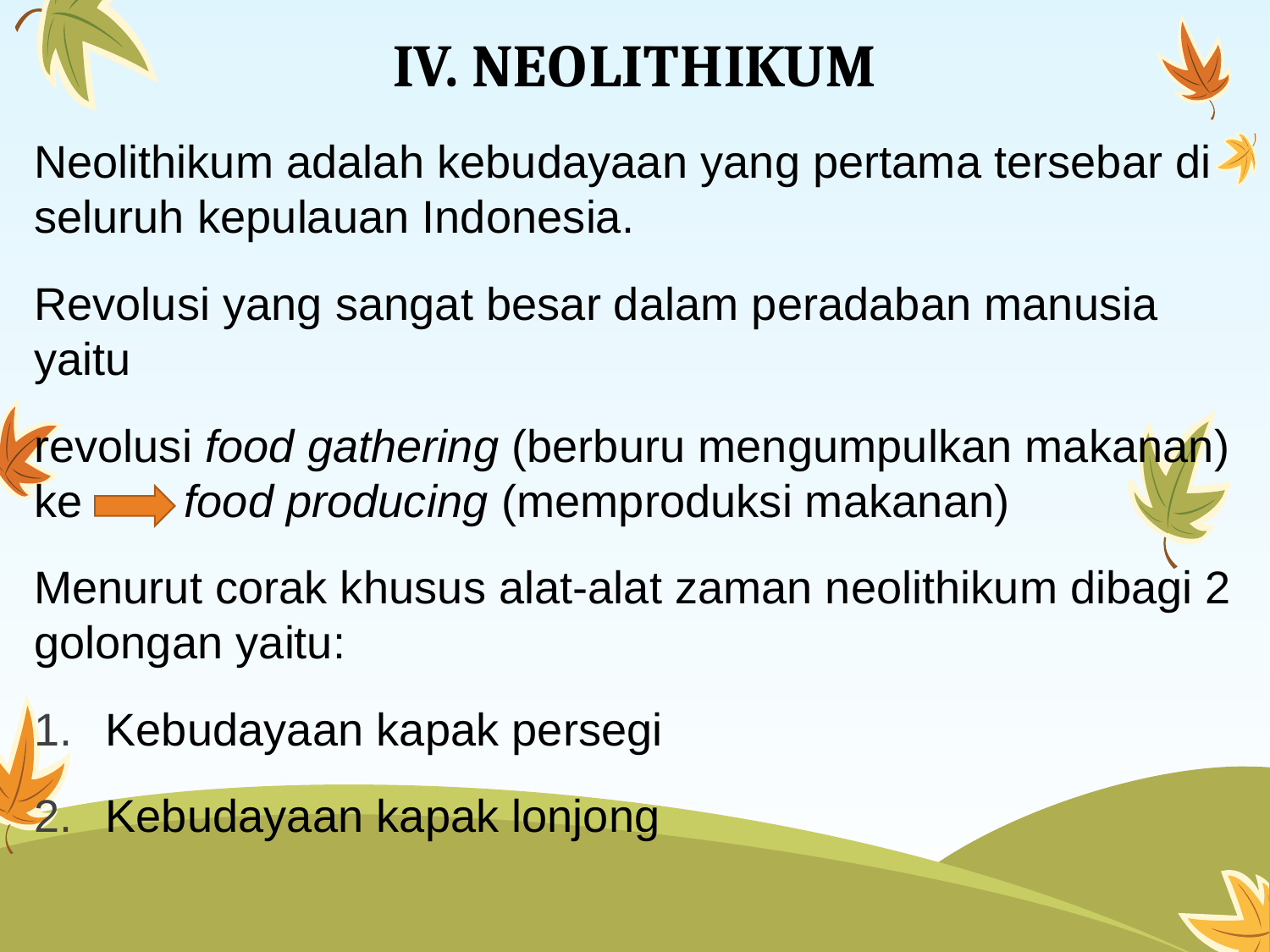

# IV. NEOLITHIKUM
Neolithikum adalah kebudayaan yang pertama tersebar di seluruh kepulauan Indonesia.
Revolusi yang sangat besar dalam peradaban manusia yaitu
revolusi food gathering (berburu mengumpulkan makanan) ke        food producing (memproduksi makanan)
Menurut corak khusus alat-alat zaman neolithikum dibagi 2 golongan yaitu:
Kebudayaan kapak persegi
Kebudayaan kapak lonjong